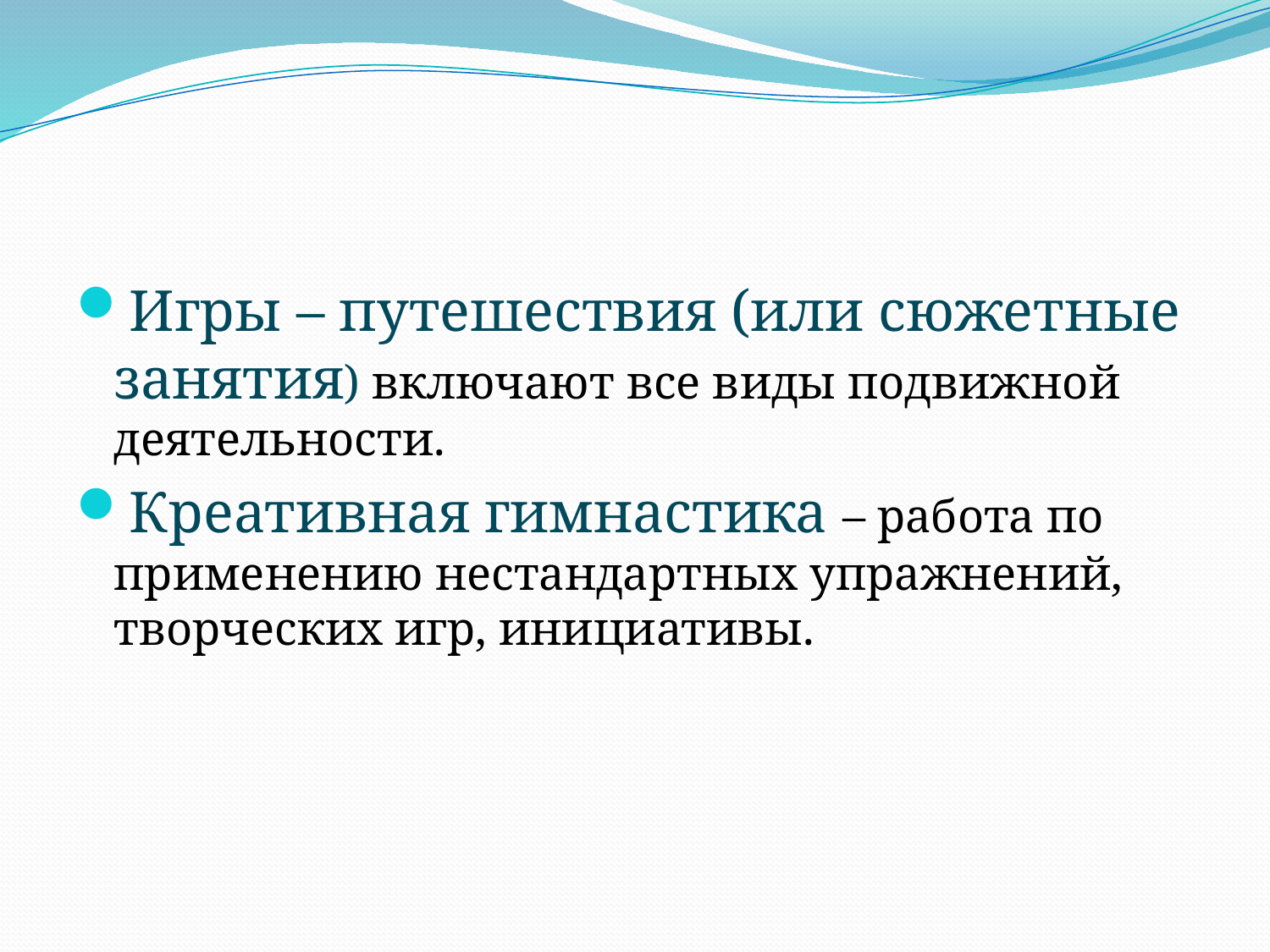

#
Игры – путешествия (или сюжетные занятия) включают все виды подвижной деятельности.
Креативная гимнастика – работа по применению нестандартных упражнений, творческих игр, инициативы.